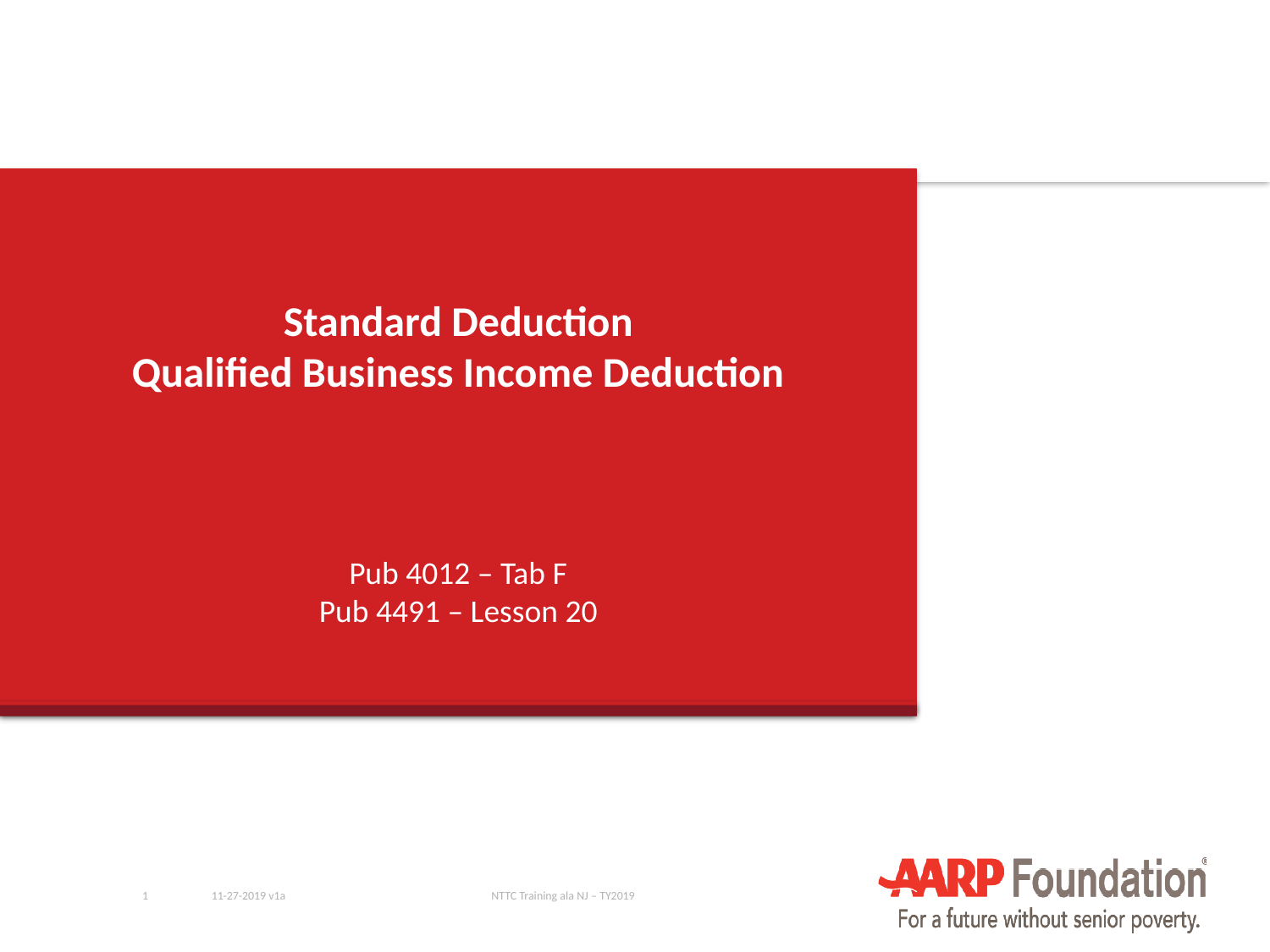

# Standard Deduction Qualified Business Income Deduction
Pub 4012 – Tab F
Pub 4491 – Lesson 20
1
11-27-2019 v1a
NTTC Training ala NJ – TY2019